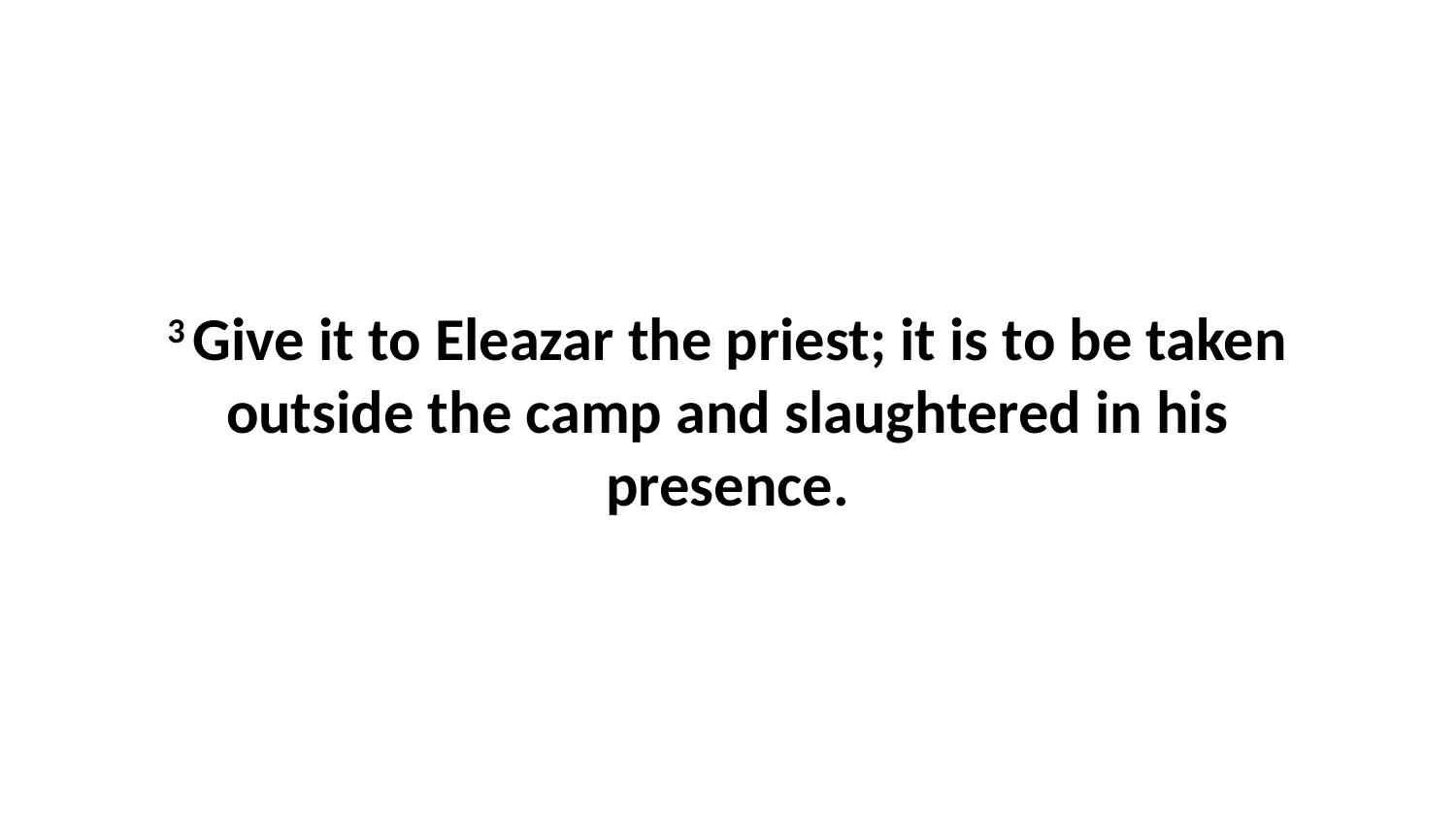

3 Give it to Eleazar the priest; it is to be taken outside the camp and slaughtered in his presence.